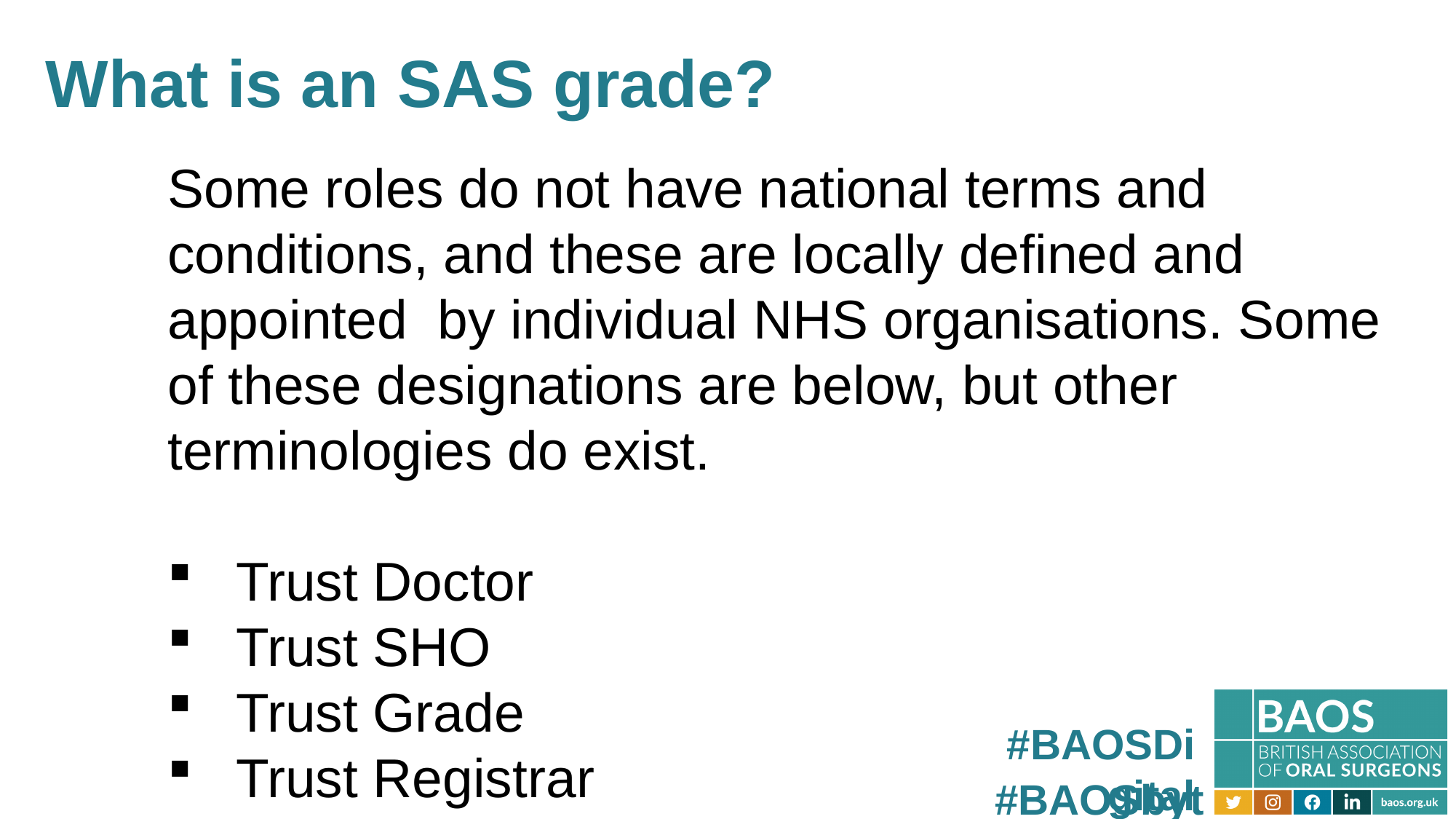

What is an SAS grade?
Some roles do not have national terms and conditions, and these are locally defined and appointed  by individual NHS organisations. Some of these designations are below, but other terminologies do exist.

Trust Doctor
Trust SHO
Trust Grade
Trust Registrar
etc